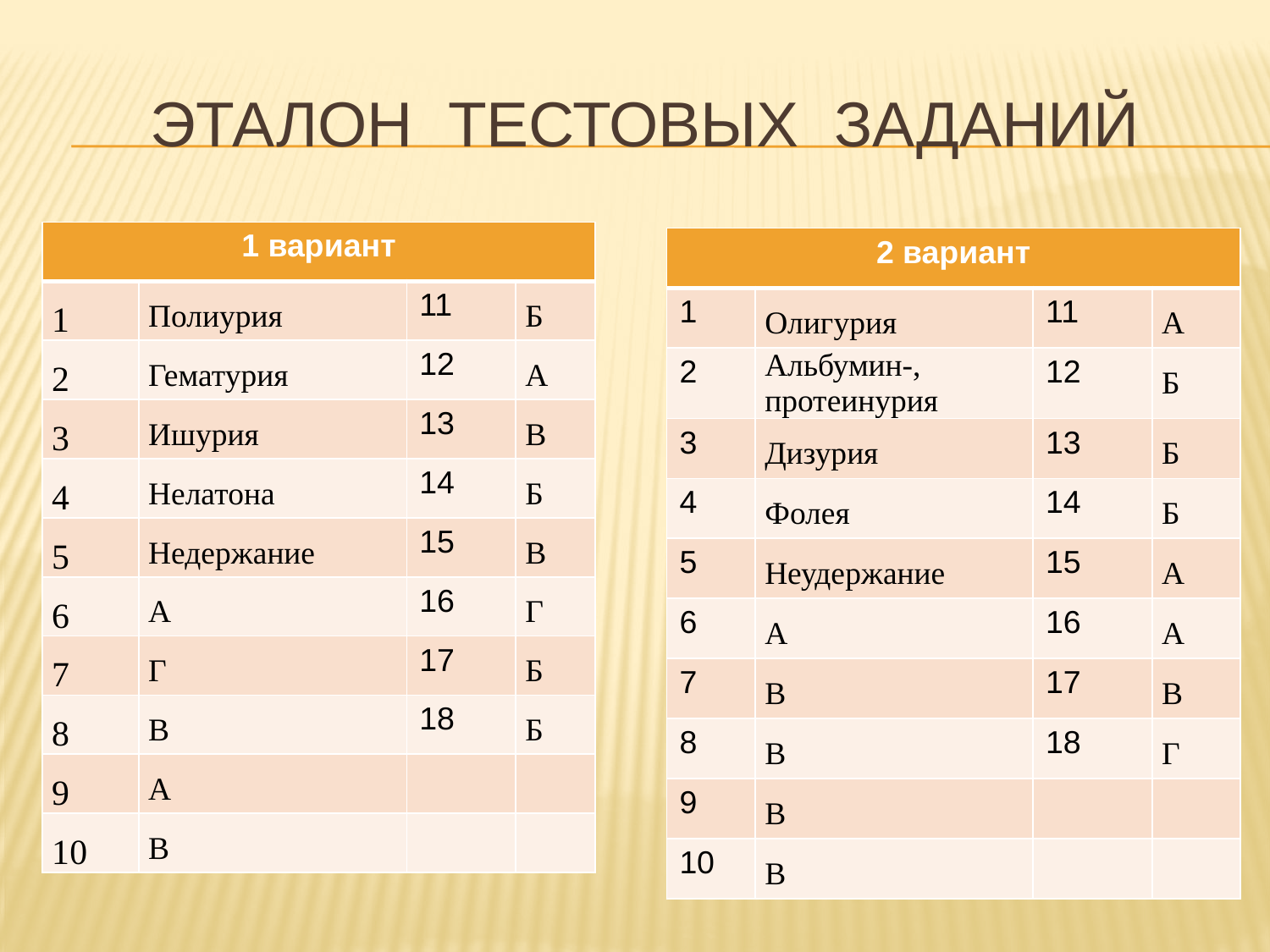

# Эталон  тестовых  заданий
| 1 вариант |  |  |  |
| --- | --- | --- | --- |
| 1 | Полиурия | 11 | Б |
| 2 | Гематурия | 12 | А |
| 3 | Ишурия | 13 | В |
| 4 | Нелатона | 14 | Б |
| 5 | Недержание | 15 | В |
| 6 | А | 16 | Г |
| 7 | Г | 17 | Б |
| 8 | В | 18 | Б |
| 9 | А |  |  |
| 10 | В |  |  |
| 2 вариант |  |  |  |
| --- | --- | --- | --- |
| 1 | Олигурия | 11 | А |
| 2 | Альбумин-, протеинурия | 12 | Б |
| 3 | Дизурия | 13 | Б |
| 4 | Фолея | 14 | Б |
| 5 | Неудержание | 15 | А |
| 6 | А | 16 | А |
| 7 | В | 17 | В |
| 8 | В | 18 | Г |
| 9 | В |  |  |
| 10 | В |  |  |